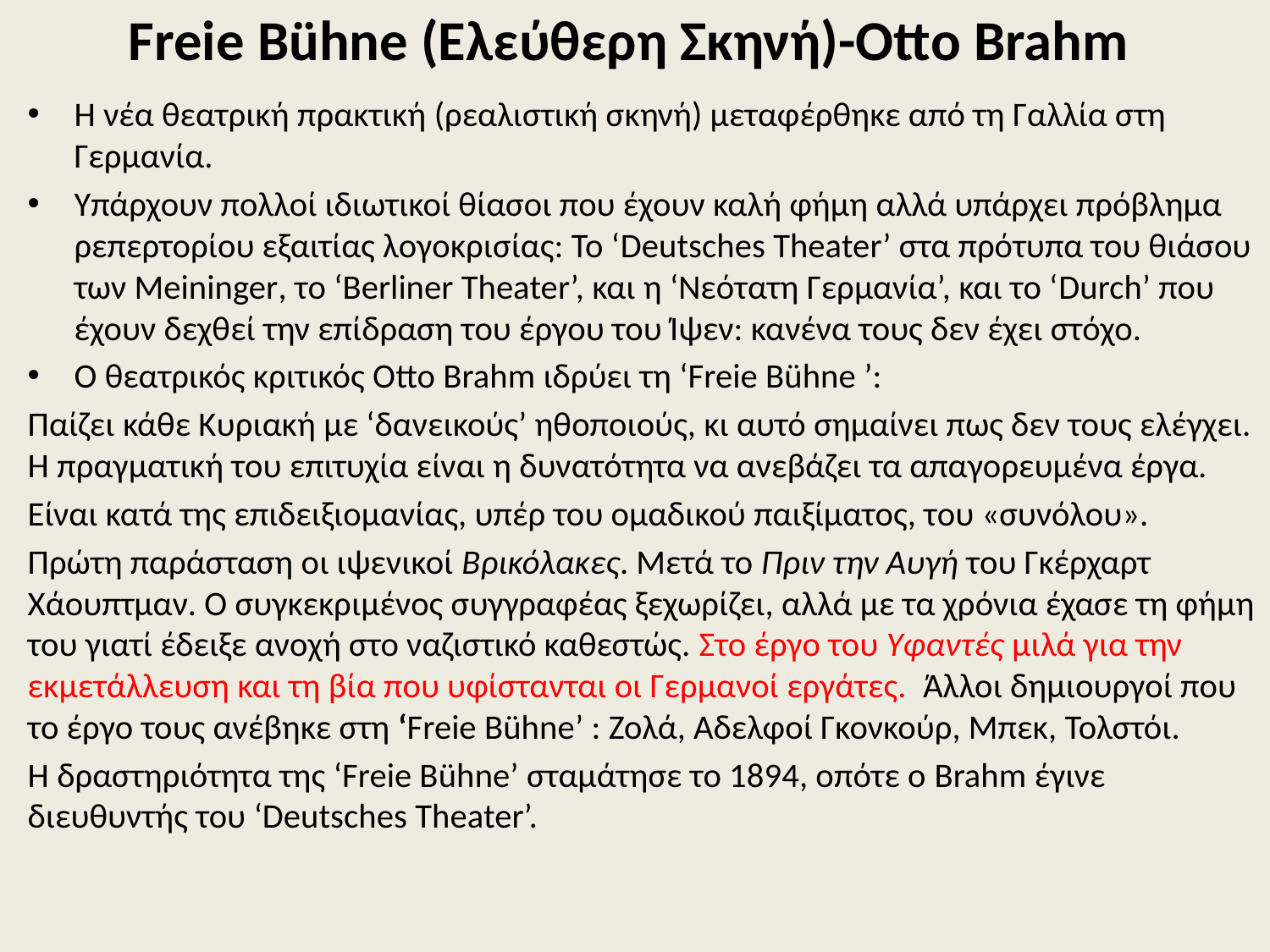

# Freie Bühne (Ελεύθερη Σκηνή)-Otto Brahm
Η νέα θεατρική πρακτική (ρεαλιστική σκηνή) μεταφέρθηκε από τη Γαλλία στη Γερμανία.
Υπάρχουν πολλοί ιδιωτικοί θίασοι που έχουν καλή φήμη αλλά υπάρχει πρόβλημα ρεπερτορίου εξαιτίας λογοκρισίας: Το ‘Deutsches Theater’ στα πρότυπα του θιάσου των Meininger, το ‘Berliner Theater’, και η ‘Νεότατη Γερμανία’, και το ‘Durch’ που έχουν δεχθεί την επίδραση του έργου του Ίψεν: κανένα τους δεν έχει στόχο.
Ο θεατρικός κριτικός Otto Brahm ιδρύει τη ‘Freie Bühne ’:
Παίζει κάθε Κυριακή με ‘δανεικούς’ ηθοποιούς, κι αυτό σημαίνει πως δεν τους ελέγχει. Η πραγματική του επιτυχία είναι η δυνατότητα να ανεβάζει τα απαγορευμένα έργα.
Είναι κατά της επιδειξιομανίας, υπέρ του ομαδικού παιξίματος, του «συνόλου».
Πρώτη παράσταση οι ιψενικοί Βρικόλακες. Μετά το Πριν την Αυγή του Γκέρχαρτ Χάουπτμαν. Ο συγκεκριμένος συγγραφέας ξεχωρίζει, αλλά με τα χρόνια έχασε τη φήμη του γιατί έδειξε ανοχή στο ναζιστικό καθεστώς. Στο έργο του Υφαντές μιλά για την εκμετάλλευση και τη βία που υφίστανται οι Γερμανοί εργάτες.  Άλλοι δημιουργοί που το έργο τους ανέβηκε στη ‘Freie Bühne’ : Ζολά, Αδελφοί Γκονκούρ, Μπεκ, Τολστόι.
Η δραστηριότητα της ‘Freie Bühne’ σταμάτησε το 1894, οπότε ο Brahm έγινε διευθυντής του ‘Deutsches Theater’.